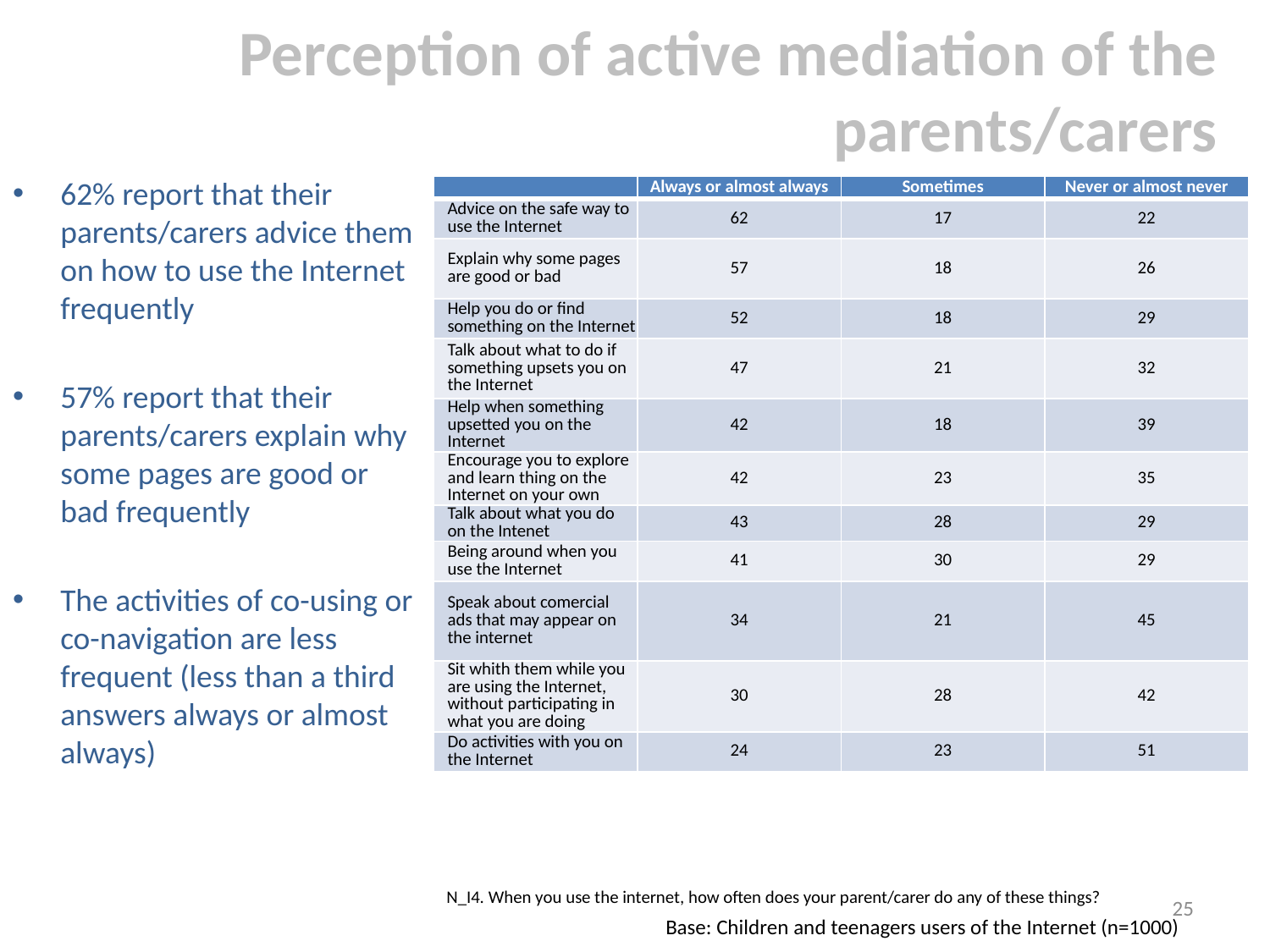

# Perception of active mediation of the parents/carers
62% report that their parents/carers advice them on how to use the Internet frequently

57% report that their parents/carers explain why some pages are good or bad frequently

The activities of co-using or co-navigation are less frequent (less than a third answers always or almost always)
|  | Always or almost always | Sometimes | Never or almost never |
| --- | --- | --- | --- |
| Advice on the safe way to use the Internet | 62 | 17 | 22 |
| Explain why some pages are good or bad | 57 | 18 | 26 |
| Help you do or find something on the Internet | 52 | 18 | 29 |
| Talk about what to do if something upsets you on the Internet | 47 | 21 | 32 |
| Help when something upsetted you on the Internet | 42 | 18 | 39 |
| Encourage you to explore and learn thing on the Internet on your own | 42 | 23 | 35 |
| Talk about what you do on the Intenet | 43 | 28 | 29 |
| Being around when you use the Internet | 41 | 30 | 29 |
| Speak about comercial ads that may appear on the internet | 34 | 21 | 45 |
| Sit whith them while you are using the Internet, without participating in what you are doing | 30 | 28 | 42 |
| Do activities with you on the Internet | 24 | 23 | 51 |
N_I4. When you use the internet, how often does your parent/carer do any of these things?
25
Base: Children and teenagers users of the Internet (n=1000)